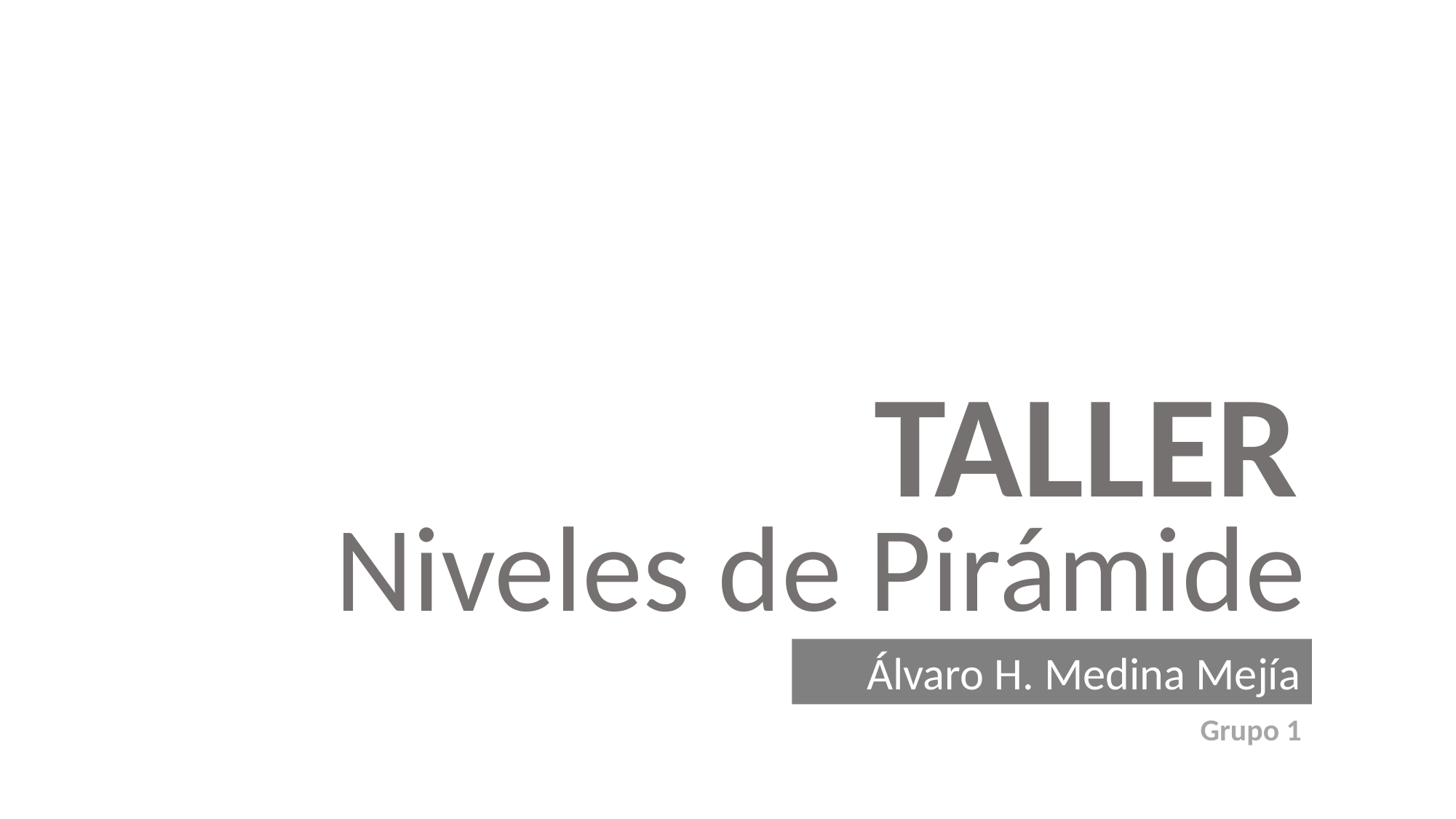

TALLER
Niveles de Pirámide
Álvaro H. Medina Mejía
Grupo 1